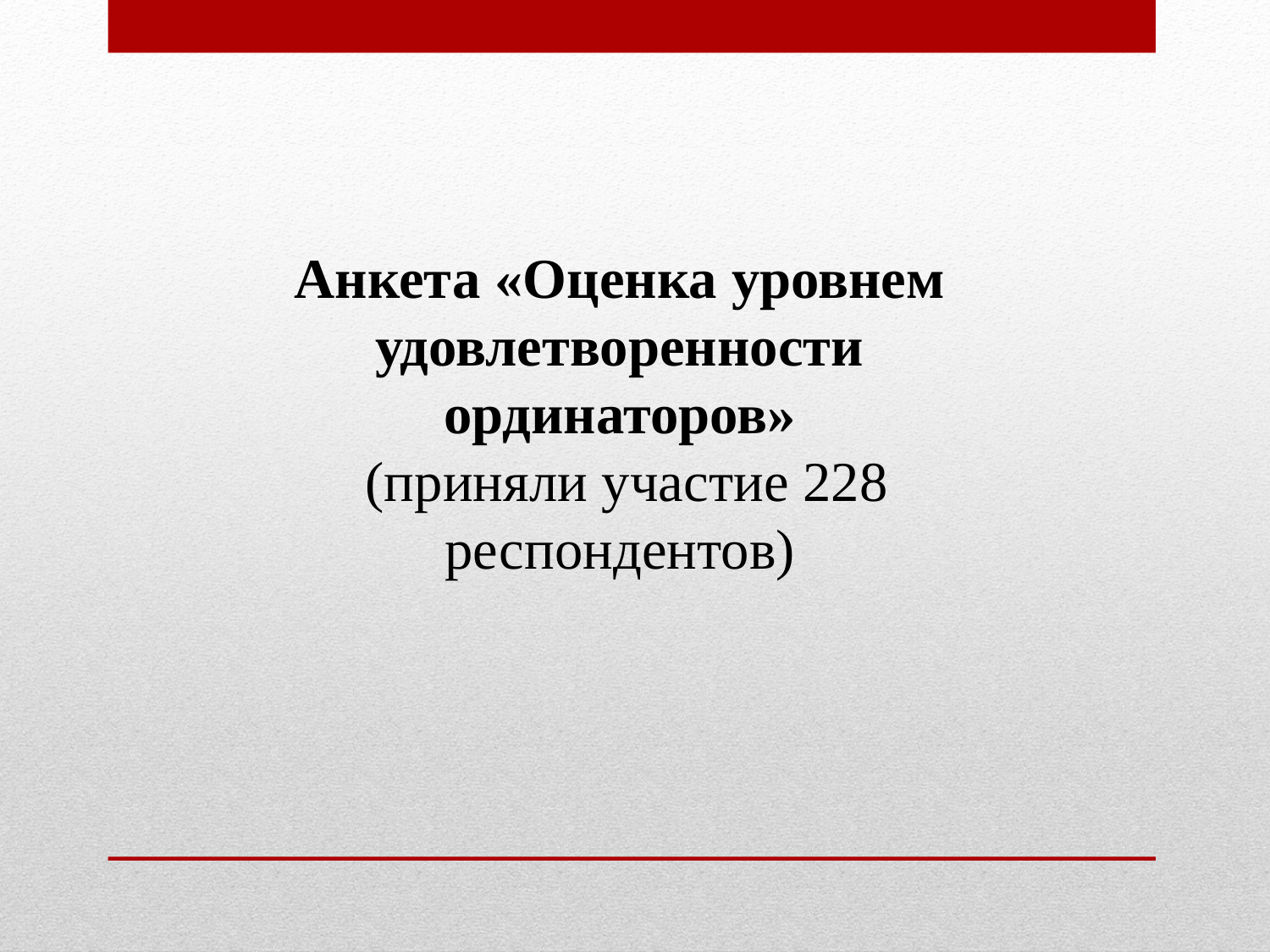

Анкета «Оценка уровнем удовлетворенности ординаторов»
 (приняли участие 228 респондентов)